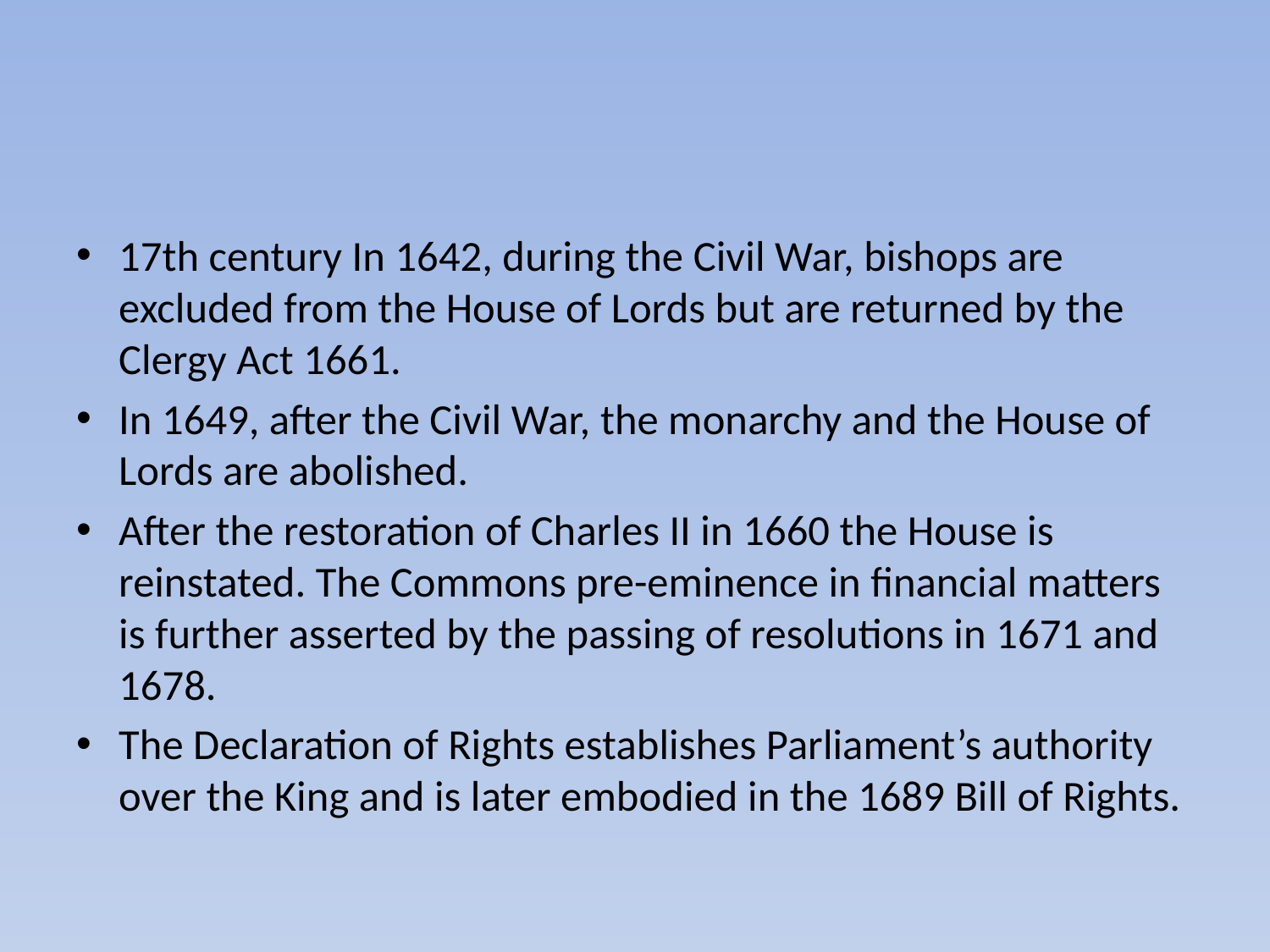

#
17th century In 1642, during the Civil War, bishops are excluded from the House of Lords but are returned by the Clergy Act 1661.
In 1649, after the Civil War, the monarchy and the House of Lords are abolished.
After the restoration of Charles II in 1660 the House is reinstated. The Commons pre-eminence in financial matters is further asserted by the passing of resolutions in 1671 and 1678.
The Declaration of Rights establishes Parliament’s authority over the King and is later embodied in the 1689 Bill of Rights.